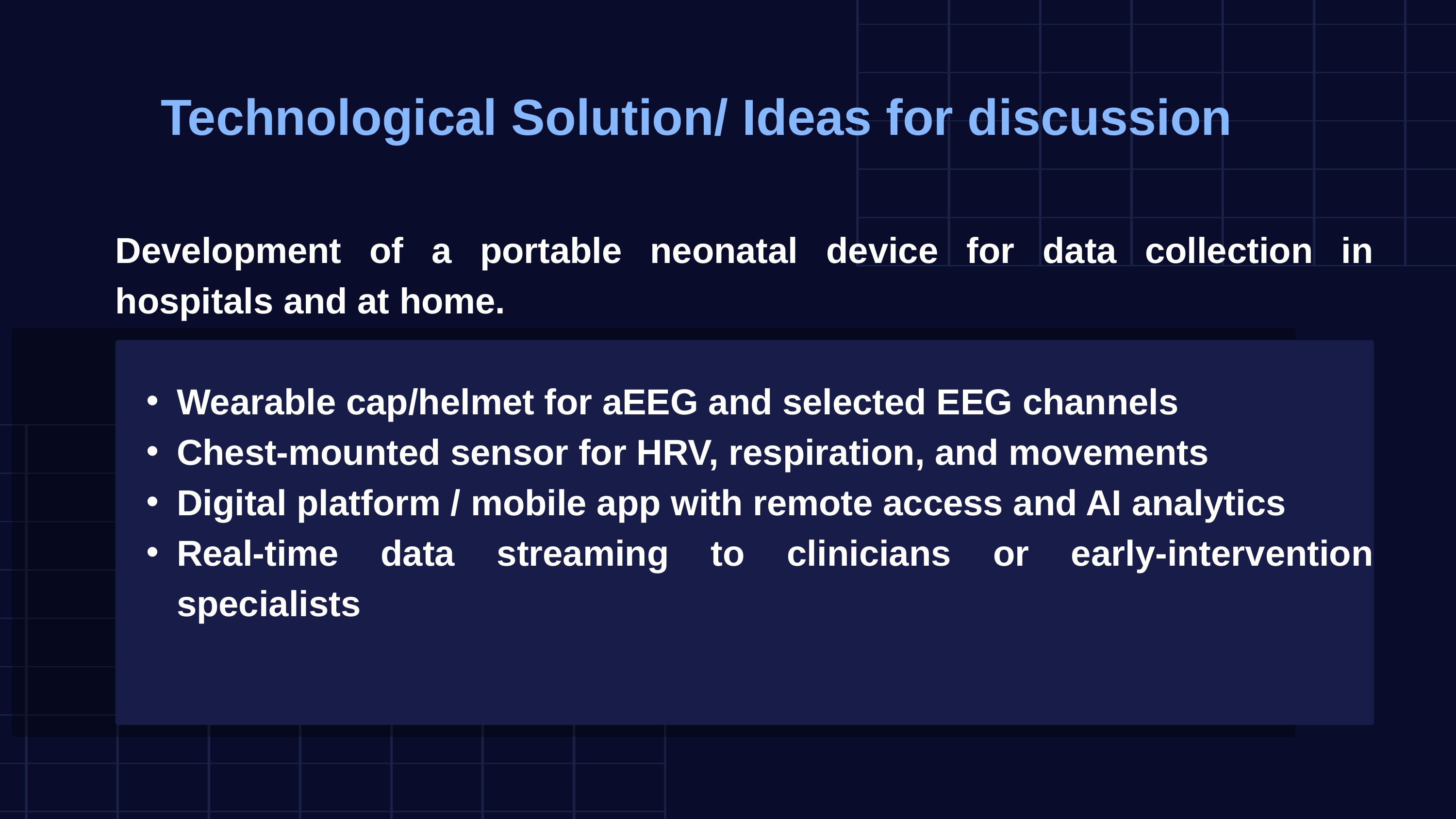

Technological Solution/ Ideas for discussion
Development of a portable neonatal device for data collection in hospitals and at home.

Wearable cap/helmet for aEEG and selected EEG channels
Chest-mounted sensor for HRV, respiration, and movements
Digital platform / mobile app with remote access and AI analytics
Real-time data streaming to clinicians or early-intervention specialists